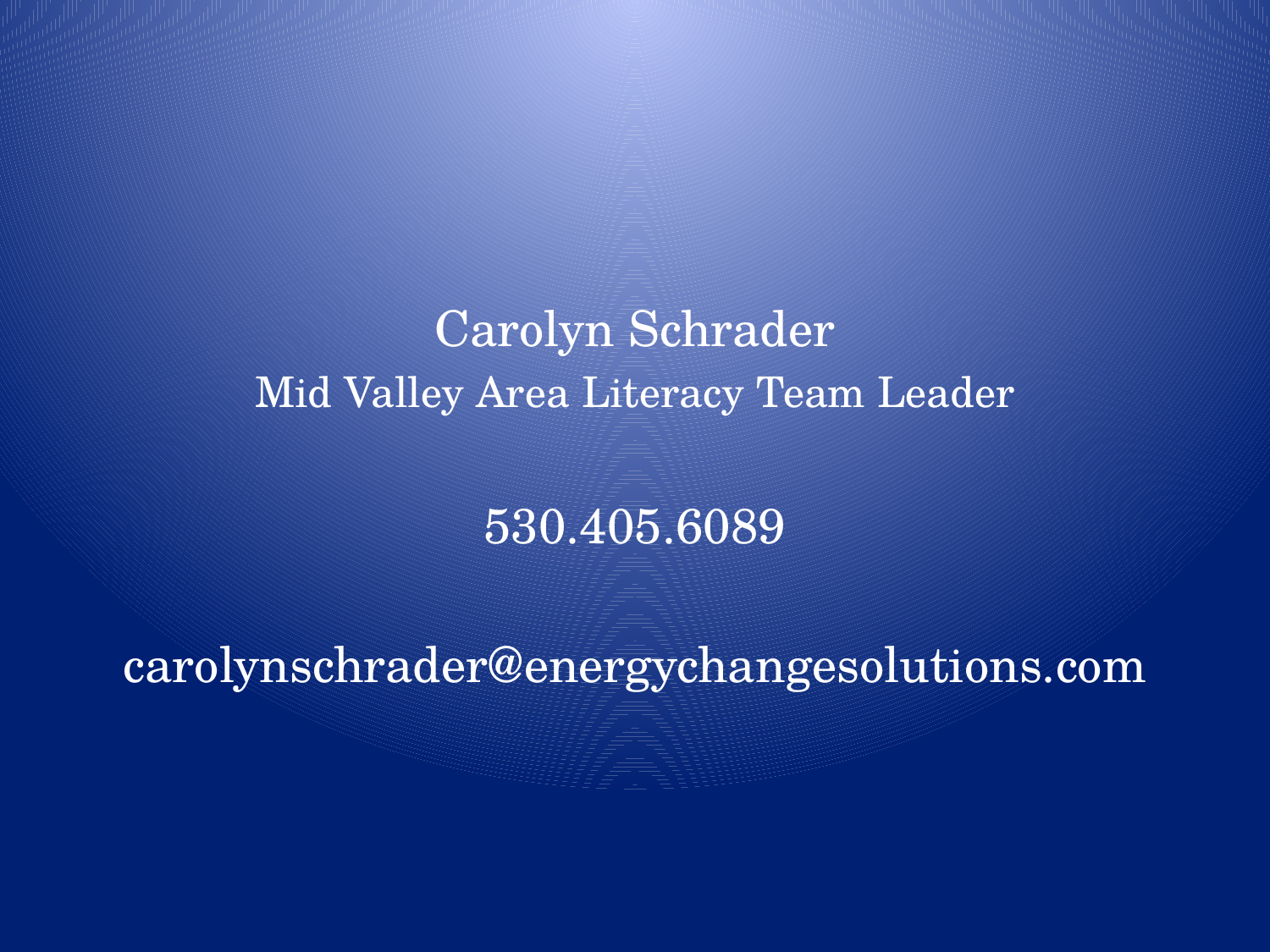

#

Carolyn Schrader
Mid Valley Area Literacy Team Leader

530.405.6089

carolynschrader@energychangesolutions.com